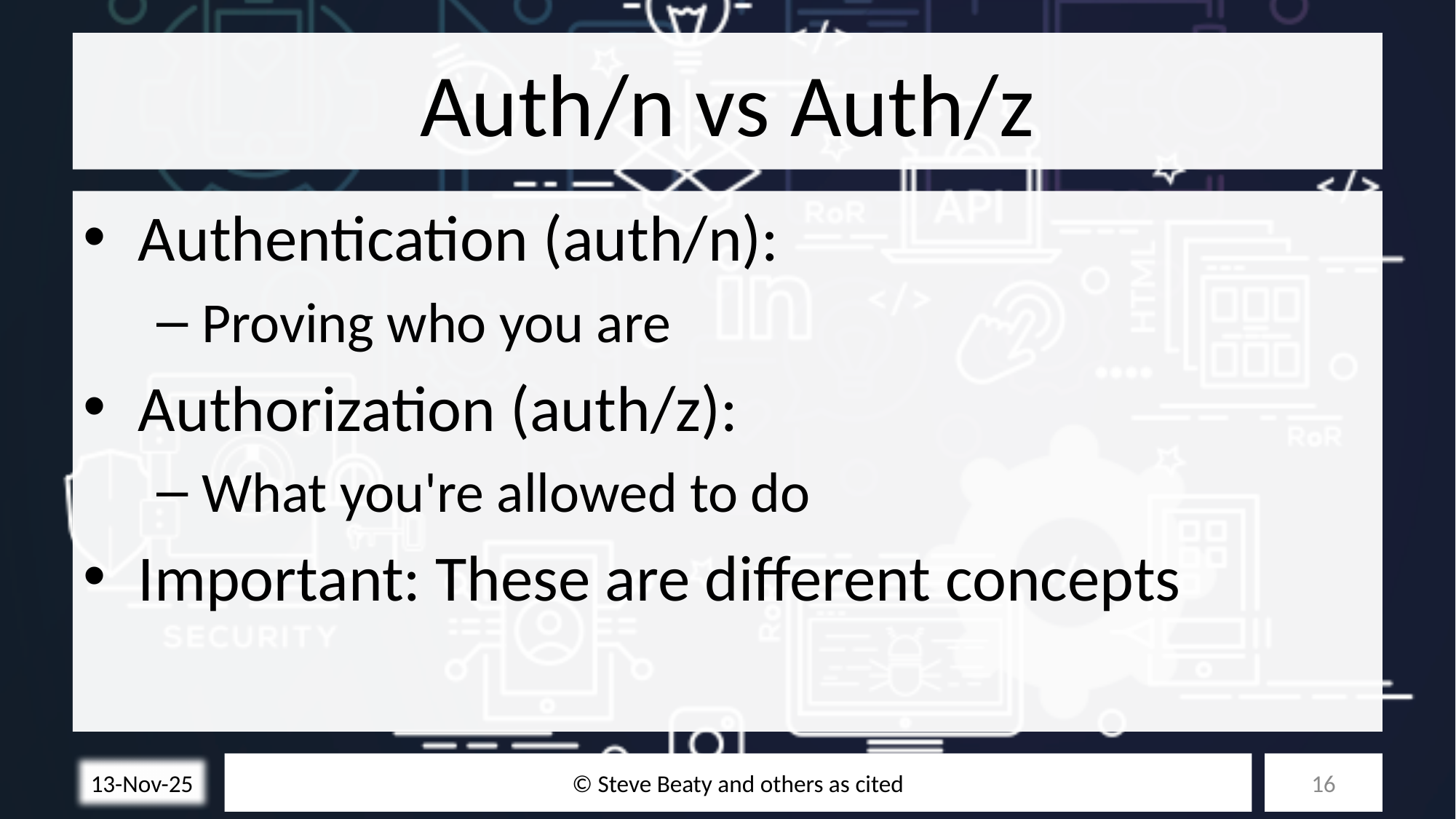

# Auth/n vs Auth/z
Authentication (auth/n):
Proving who you are
Authorization (auth/z):
What you're allowed to do
Important: These are different concepts

© Steve Beaty and others as cited
16